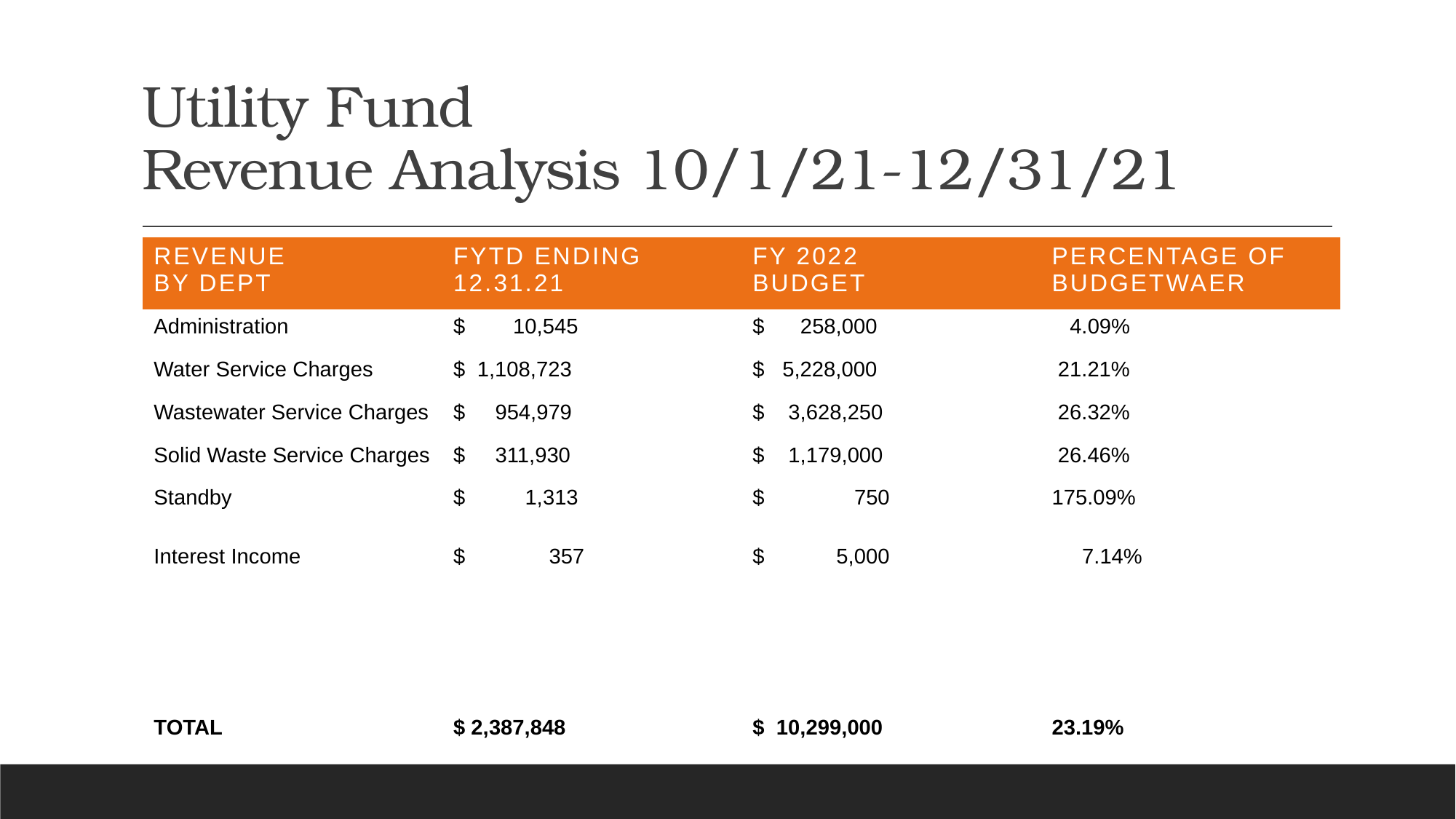

# Utility Fund Revenue Analysis 10/1/21-12/31/21
| revenue By dept | FYTD Ending 12.31.21 | Fy 2022 budget | Percentage of budgetWaer |
| --- | --- | --- | --- |
| Administration | $ 10,545 | $ 258,000 | 4.09% |
| Water Service Charges | $ 1,108,723 | $ 5,228,000 | 21.21% |
| Wastewater Service Charges | $ 954,979 | $ 3,628,250 | 26.32% |
| Solid Waste Service Charges | $ 311,930 | $ 1,179,000 | 26.46% |
| Standby | $ 1,313 | $ 750 | 175.09% |
| Interest Income | $ 357 | $ 5,000 | 7.14% |
|  |  |  |  |
|  |  |  |  |
|  |  |  |  |
| TOTAL | $ 2,387,848 | $ 10,299,000 | 23.19% |